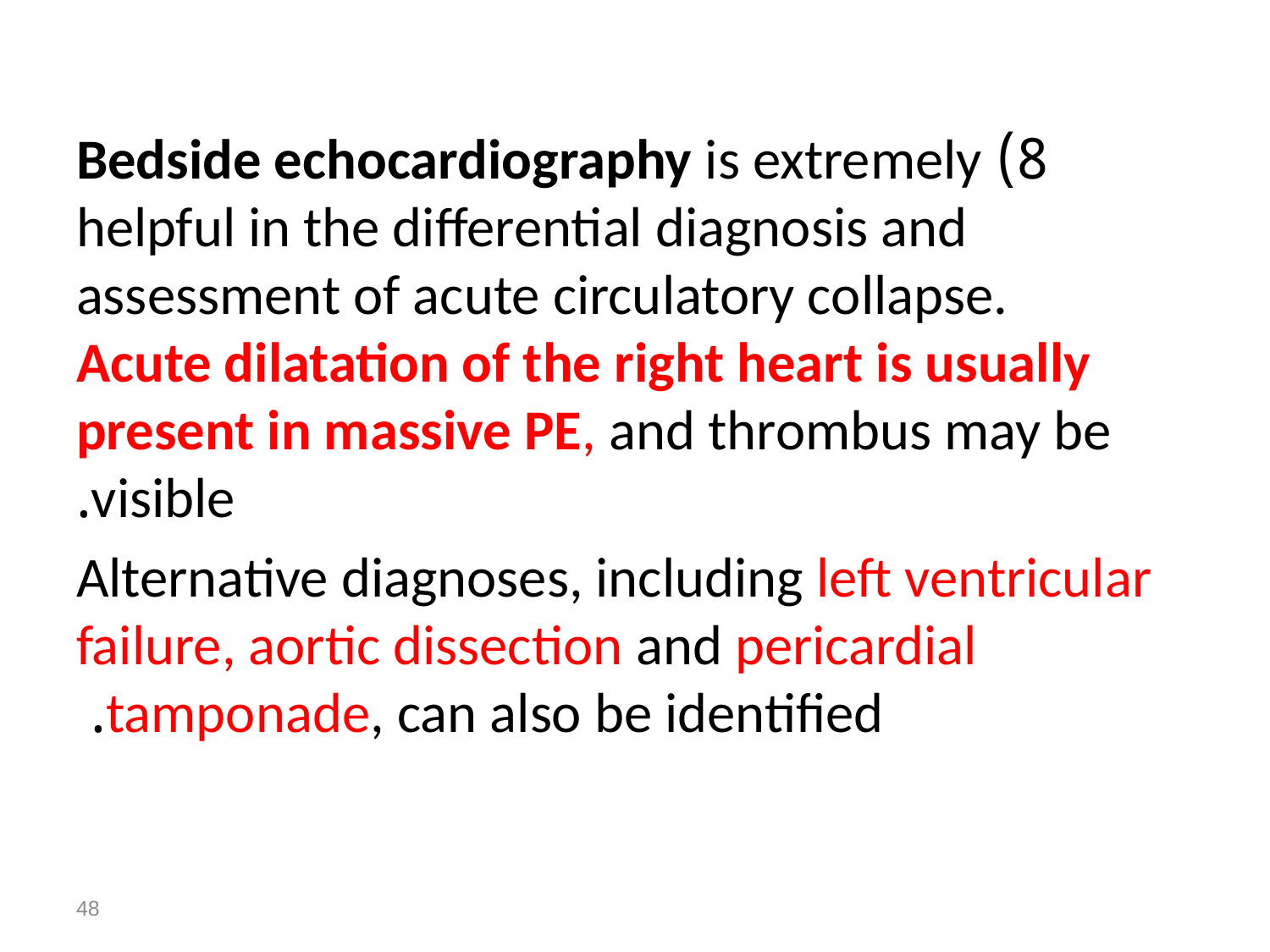

8) Bedside echocardiography is extremely helpful in the differential diagnosis and assessment of acute circulatory collapse. Acute dilatation of the right heart is usually present in massive PE, and thrombus may be visible.
 Alternative diagnoses, including left ventricular failure, aortic dissection and pericardial tamponade, can also be identified.
48